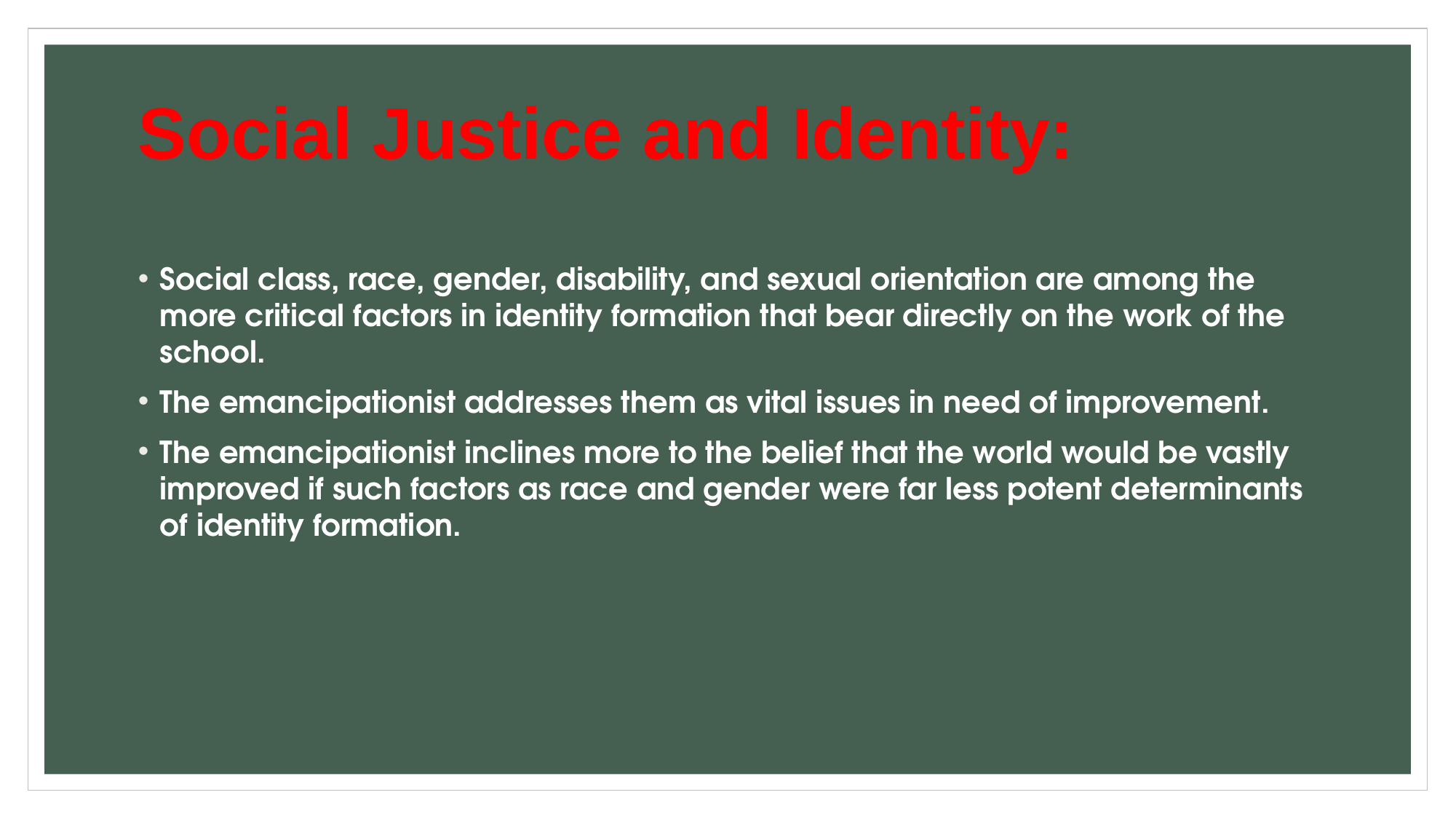

# Social Justice and Identity:
Social class, race, gender, disability, and sexual orientation are among the more critical factors in identity formation that bear directly on the work of the school.
The emancipationist addresses them as vital issues in need of improvement.
The emancipationist inclines more to the belief that the world would be vastly improved if such factors as race and gender were far less potent determinants of identity formation.